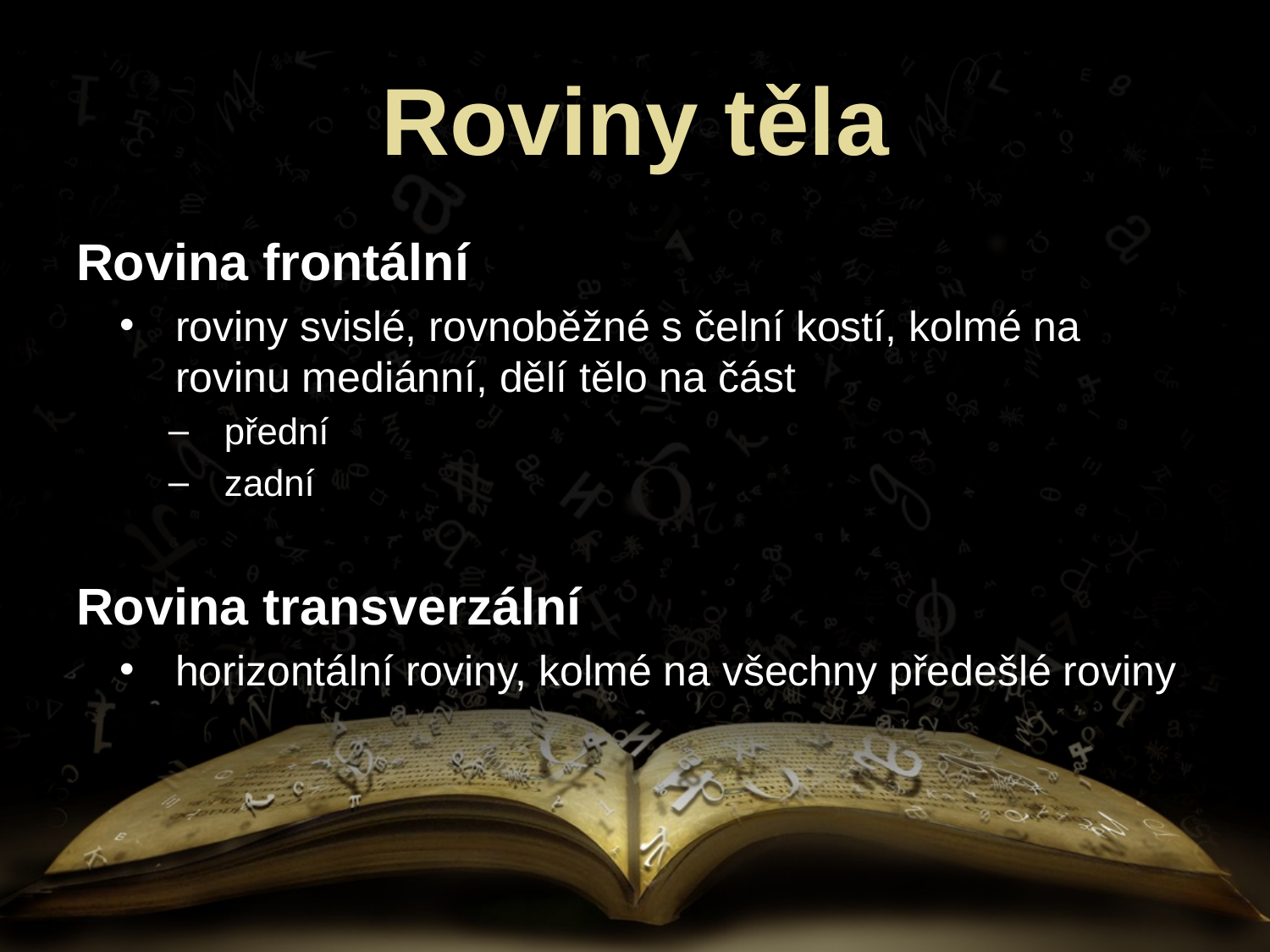

# Roviny těla
Rovina frontální
roviny svislé, rovnoběžné s čelní kostí, kolmé na rovinu mediánní, dělí tělo na část
přední
zadní

Rovina transverzální
horizontální roviny, kolmé na všechny předešlé roviny